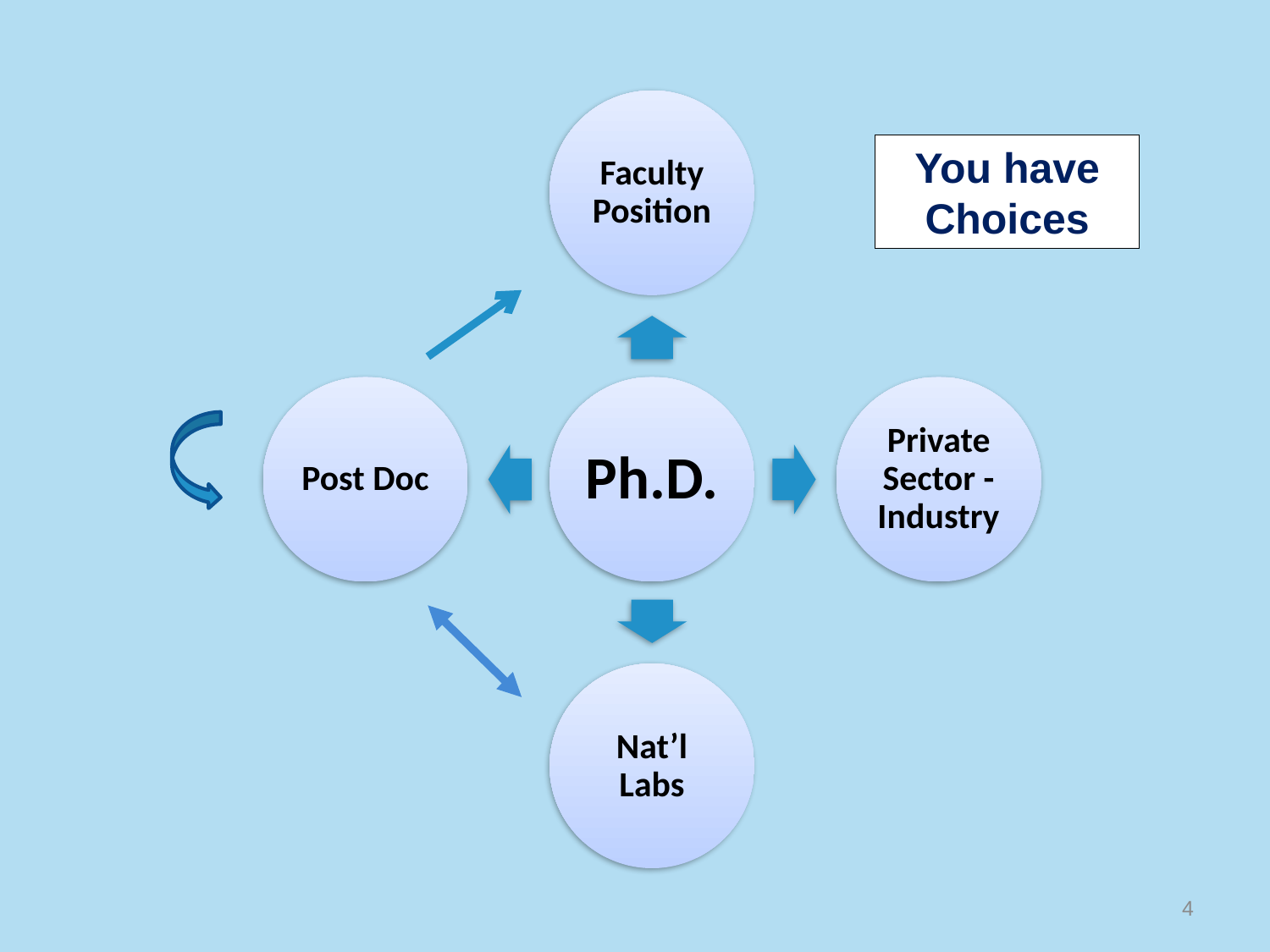

Ph.D.

Faculty Position

Private Sector - Industry

Nat’l Labs

Post Doc
You have Choices

4